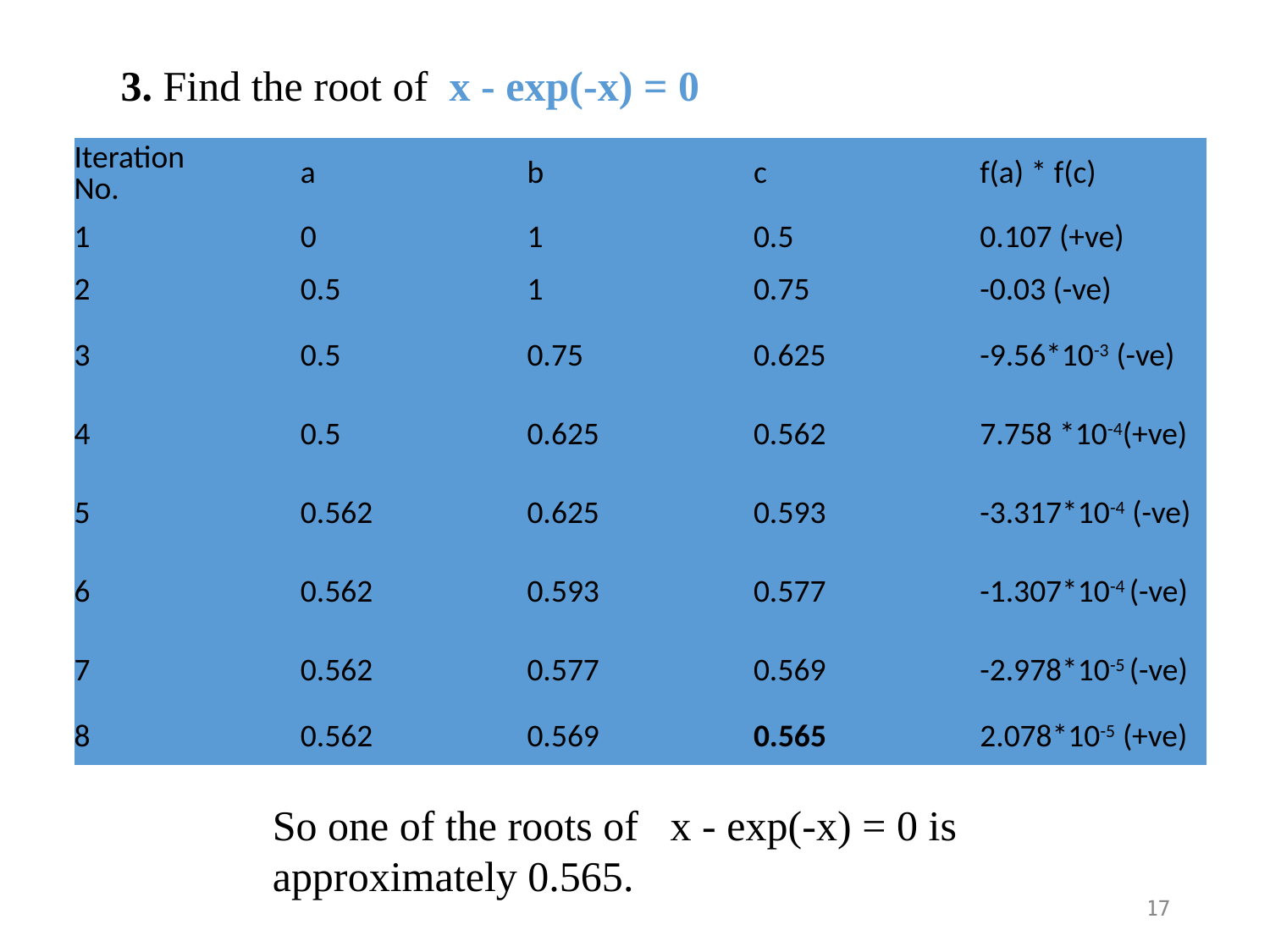

3. Find the root of  x - exp(-x) = 0
| Iteration No. | a | b | c | f(a) \* f(c) |
| --- | --- | --- | --- | --- |
| 1 | 0 | 1 | 0.5 | 0.107 (+ve) |
| 2 | 0.5 | 1 | 0.75 | -0.03 (-ve) |
| 3 | 0.5 | 0.75 | 0.625 | -9.56\*10-3 (-ve) |
| 4 | 0.5 | 0.625 | 0.562 | 7.758 \*10-4(+ve) |
| 5 | 0.562 | 0.625 | 0.593 | -3.317\*10-4 (-ve) |
| 6 | 0.562 | 0.593 | 0.577 | -1.307\*10-4 (-ve) |
| 7 | 0.562 | 0.577 | 0.569 | -2.978\*10-5 (-ve) |
| 8 | 0.562 | 0.569 | 0.565 | 2.078\*10-5 (+ve) |
So one of the roots of   x - exp(-x) = 0 is approximately 0.565.
17